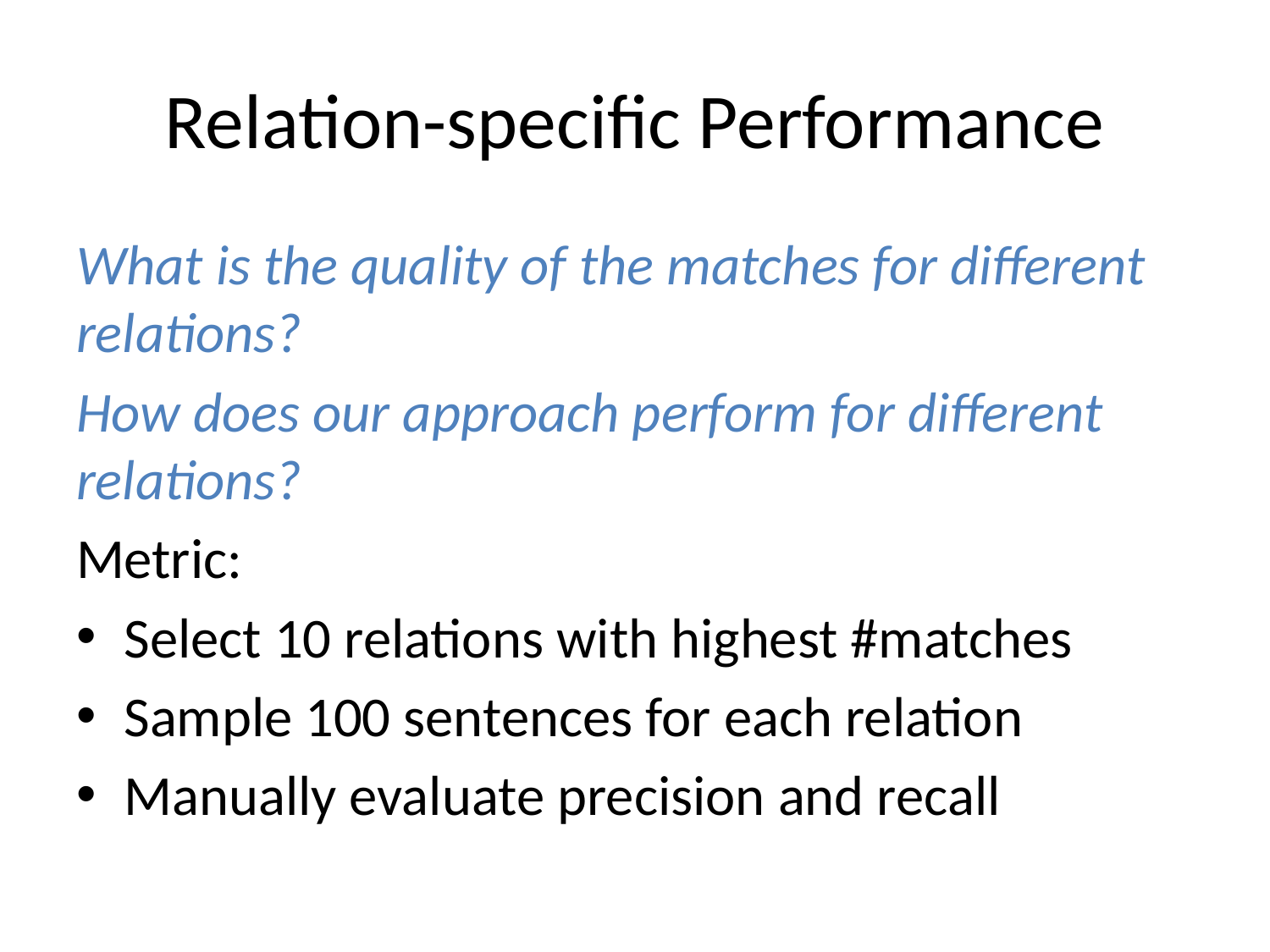

# Relation-specific Performance
What is the quality of the matches for different relations?
How does our approach perform for different relations?
Metric:
Select 10 relations with highest #matches
Sample 100 sentences for each relation
Manually evaluate precision and recall